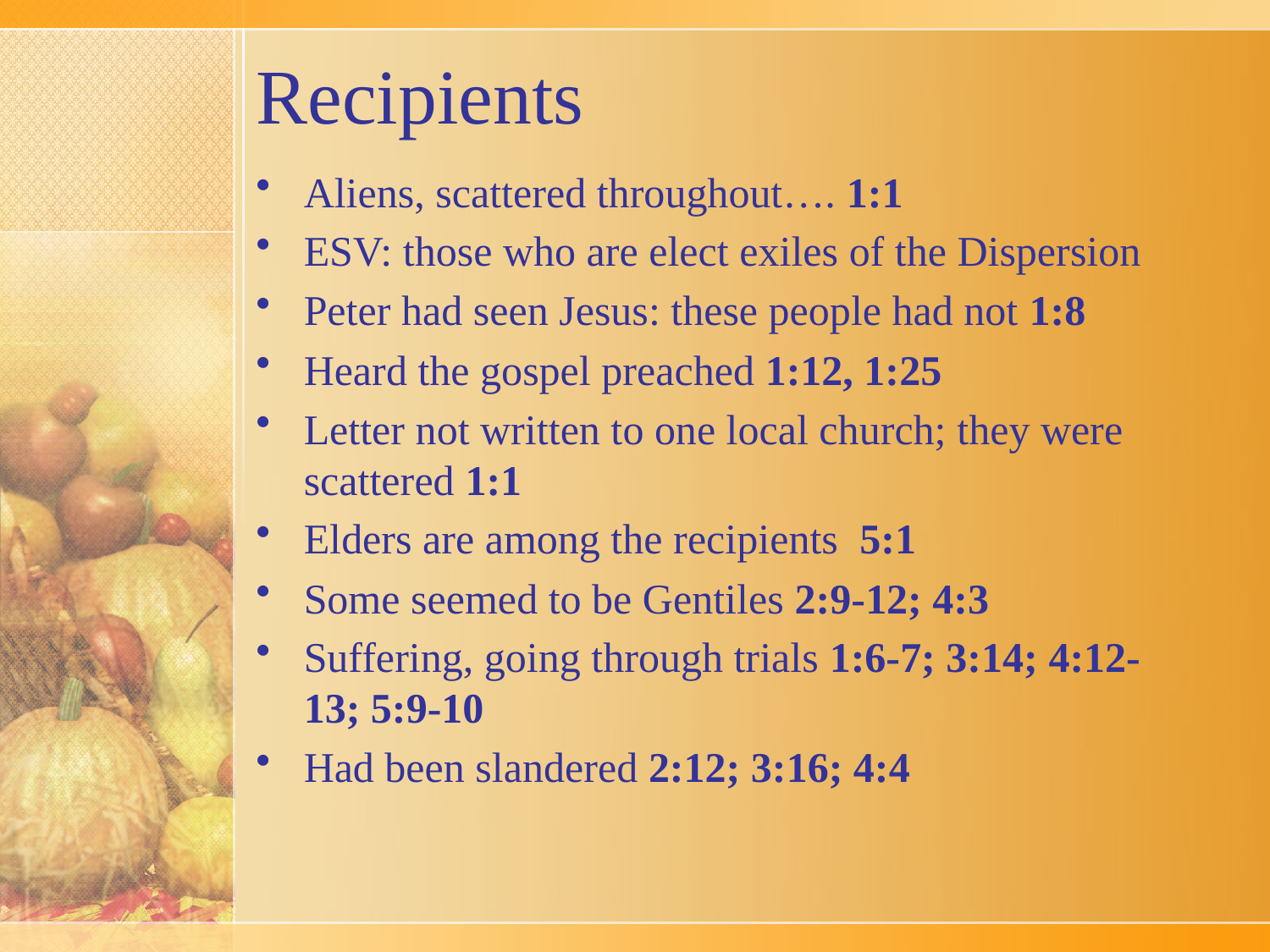

# Recipients
Aliens, scattered throughout…. 1:1
ESV: those who are elect exiles of the Dispersion
Peter had seen Jesus: these people had not 1:8
Heard the gospel preached 1:12, 1:25
Letter not written to one local church; they were scattered 1:1
Elders are among the recipients  5:1
Some seemed to be Gentiles 2:9-12; 4:3
Suffering, going through trials 1:6-7; 3:14; 4:12-13; 5:9-10
Had been slandered 2:12; 3:16; 4:4